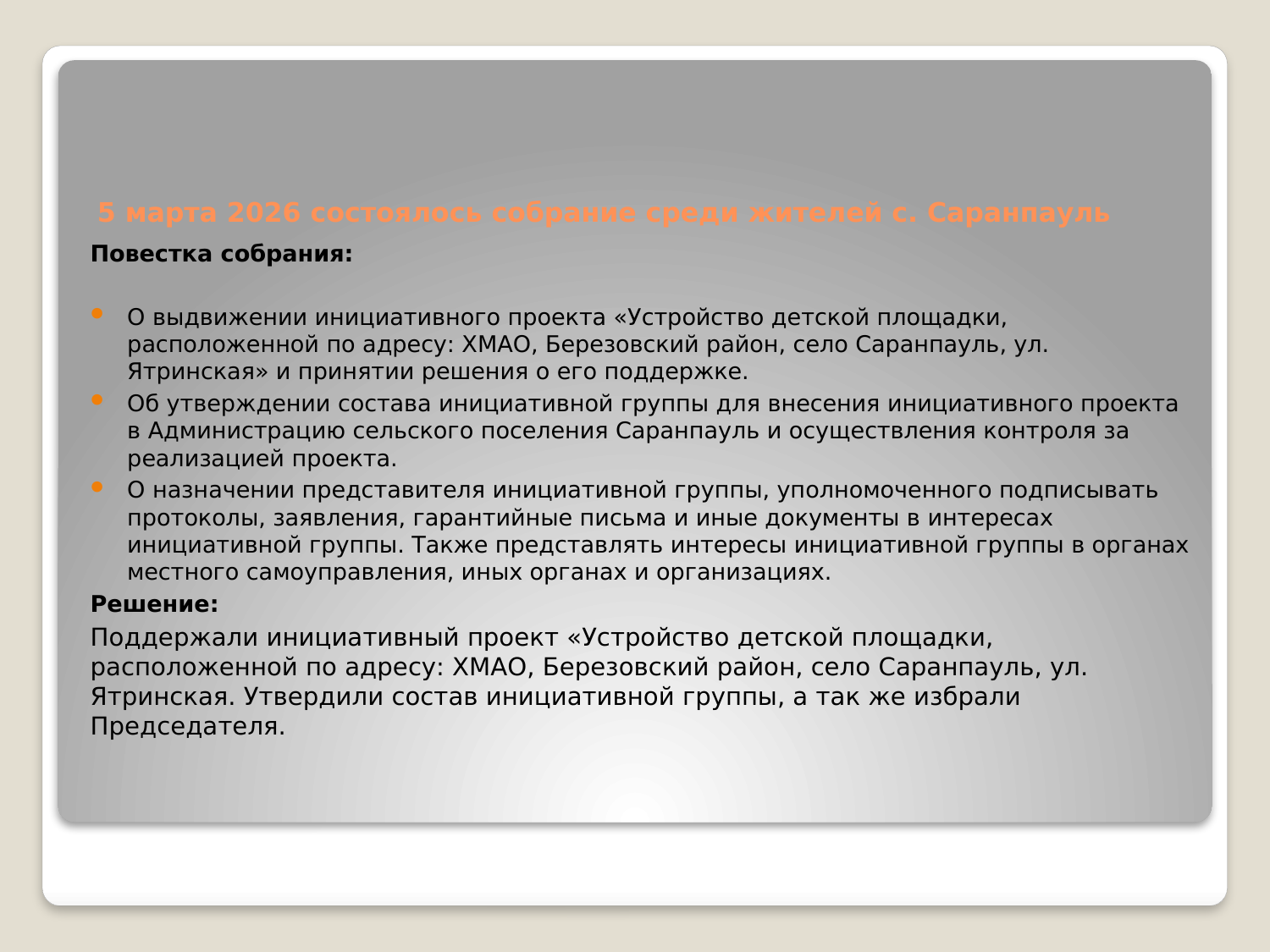

# 5 марта 2026 состоялось собрание среди жителей с. Саранпауль
Повестка собрания:

О выдвижении инициативного проекта «Устройство детской площадки, расположенной по адресу: ХМАО, Березовский район, село Саранпауль, ул. Ятринская» и принятии решения о его поддержке.
Об утверждении состава инициативной группы для внесения инициативного проекта в Администрацию сельского поселения Саранпауль и осуществления контроля за реализацией проекта.
О назначении представителя инициативной группы, уполномоченного подписывать протоколы, заявления, гарантийные письма и иные документы в интересах инициативной группы. Также представлять интересы инициативной группы в органах местного самоуправления, иных органах и организациях.
Решение:
Поддержали инициативный проект «Устройство детской площадки, расположенной по адресу: ХМАО, Березовский район, село Саранпауль, ул. Ятринская. Утвердили состав инициативной группы, а так же избрали Председателя.